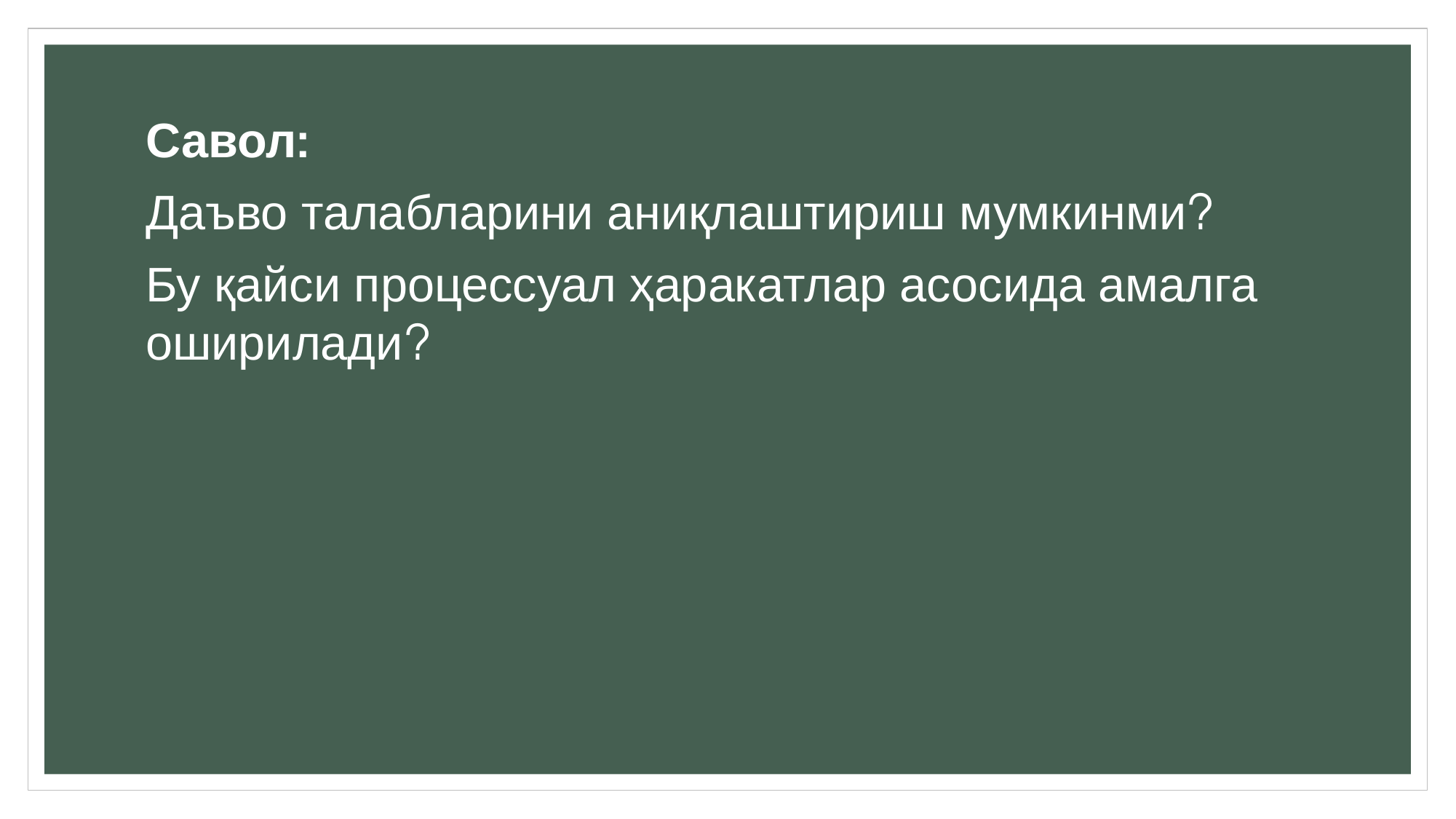

Савол:
Даъво талабларини аниқлаштириш мумкинми?
Бу қайси процессуал ҳаракатлар асосида амалга оширилади?